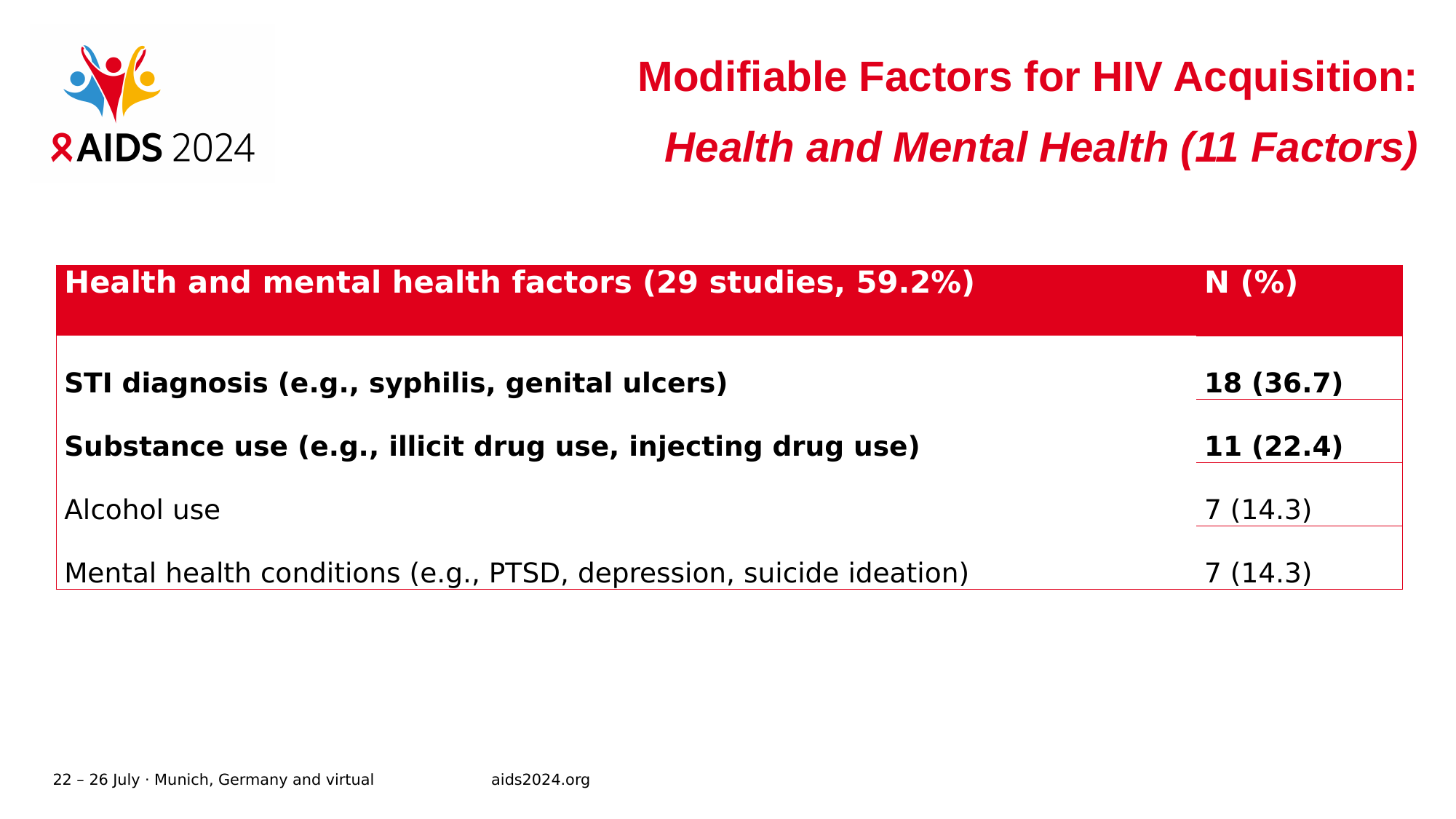

Modifiable Factors for HIV Acquisition:
Health and Mental Health (11 Factors)
| Health and mental health factors (29 studies, 59.2%) | N (%) |
| --- | --- |
| STI diagnosis (e.g., syphilis, genital ulcers) | 18 (36.7) |
| Substance use (e.g., illicit drug use, injecting drug use) | 11 (22.4) |
| Alcohol use | 7 (14.3) |
| Mental health conditions (e.g., PTSD, depression, suicide ideation) | 7 (14.3) |